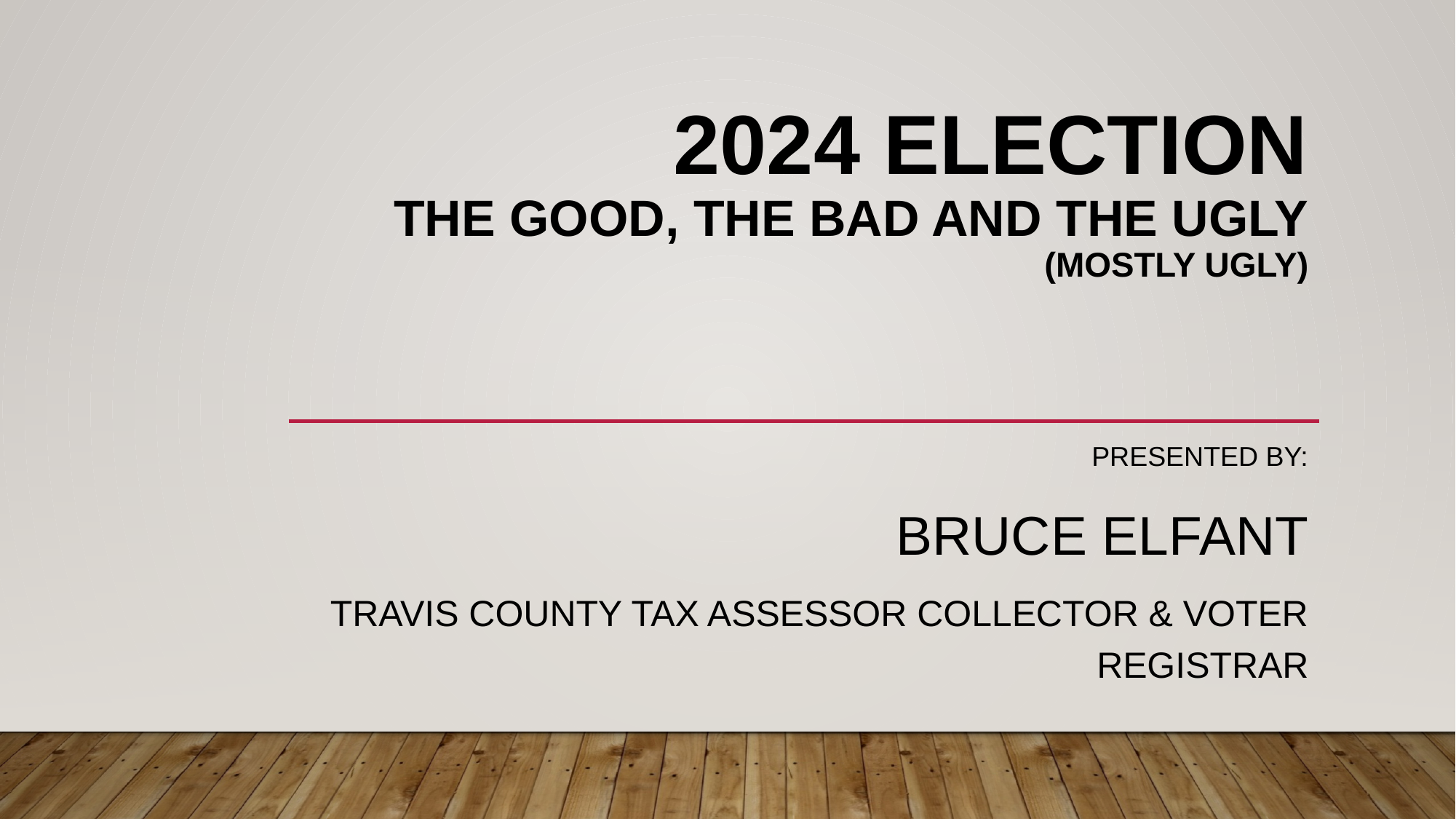

# 2024 Election The good, the bad and the ugly (Mostly ugly)
Presented by:
Bruce Elfant
Travis County Tax Assessor Collector & Voter Registrar